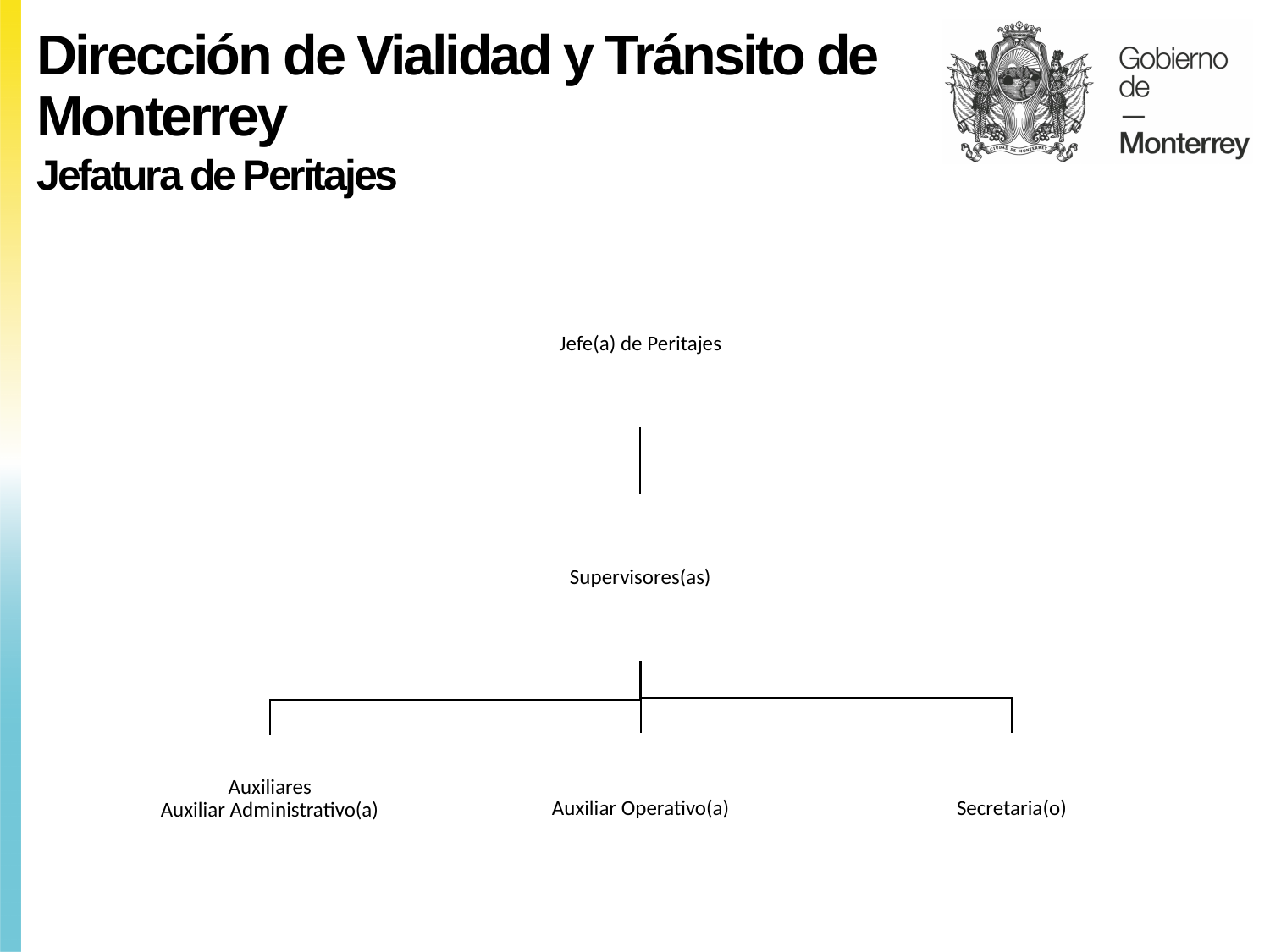

Dirección de Vialidad y Tránsito de Monterrey
Jefatura de Peritajes
Jefe(a) de Peritajes
Supervisores(as)
Auxiliares
Auxiliar Administrativo(a)
Auxiliar Operativo(a)
Secretaria(o)